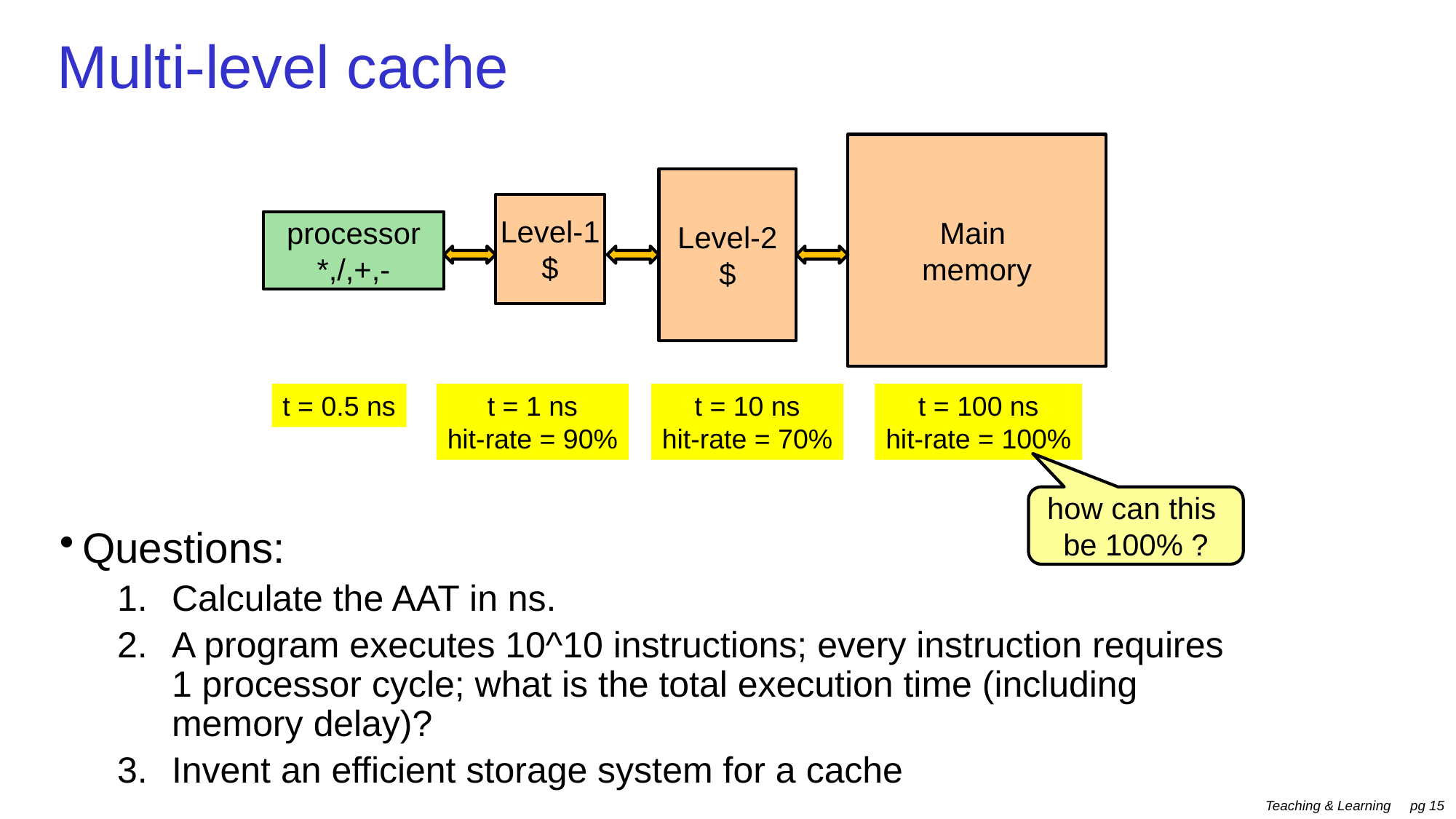

# Multi-level cache
Main
memory
Level-2
$
Level-1
$
processor
*,/,+,-

t = 0.5 ns
t = 1 ns
hit-rate = 90%
t = 10 ns
hit-rate = 70%
t = 100 ns
hit-rate = 100%
how can this
be 100% ?
Questions:
Calculate the AAT in ns.
A program executes 10^10 instructions; every instruction requires 1 processor cycle; what is the total execution time (including memory delay)?
Invent an efficient storage system for a cache